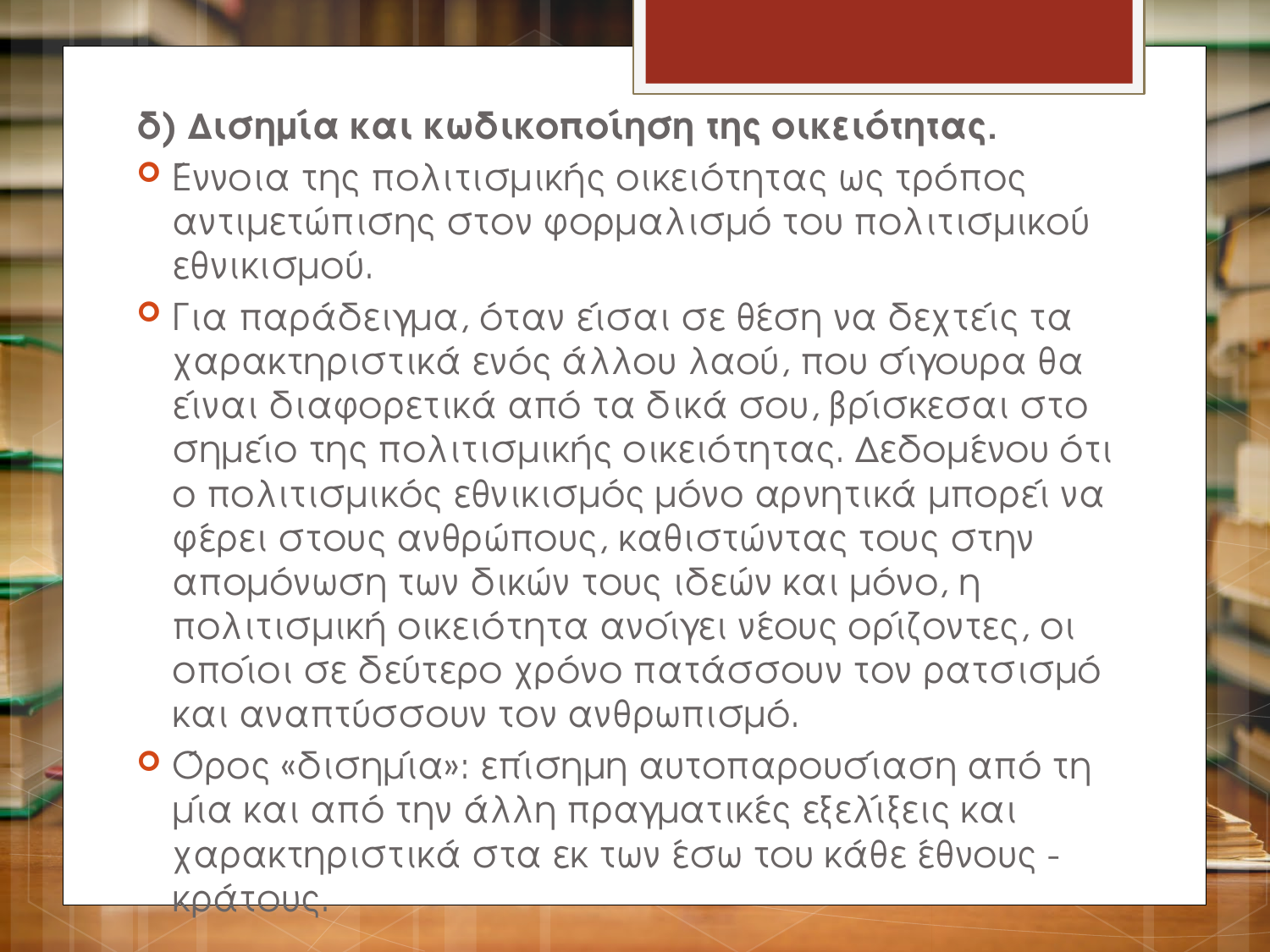

δ) Δισημία και κωδικοποίηση της οικειότητας.
Έννοια της πολιτισμικής οικειότητας ως τρόπος αντιμετώπισης στον φορμαλισμό του πολιτισμικού εθνικισμού.
Για παράδειγμα, όταν είσαι σε θέση να δεχτείς τα χαρακτηριστικά ενός άλλου λαού, που σίγουρα θα είναι διαφορετικά από τα δικά σου, βρίσκεσαι στο σημείο της πολιτισμικής οικειότητας. Δεδομένου ότι ο πολιτισμικός εθνικισμός μόνο αρνητικά μπορεί να φέρει στους ανθρώπους, καθιστώντας τους στην απομόνωση των δικών τους ιδεών και μόνο, η πολιτισμική οικειότητα ανοίγει νέους ορίζοντες, οι οποίοι σε δεύτερο χρόνο πατάσσουν τον ρατσισμό και αναπτύσσουν τον ανθρωπισμό.
Όρος «δισημία»: επίσημη αυτοπαρουσίαση από τη μία και από την άλλη πραγματικές εξελίξεις και χαρακτηριστικά στα εκ των έσω του κάθε έθνους - κράτους.